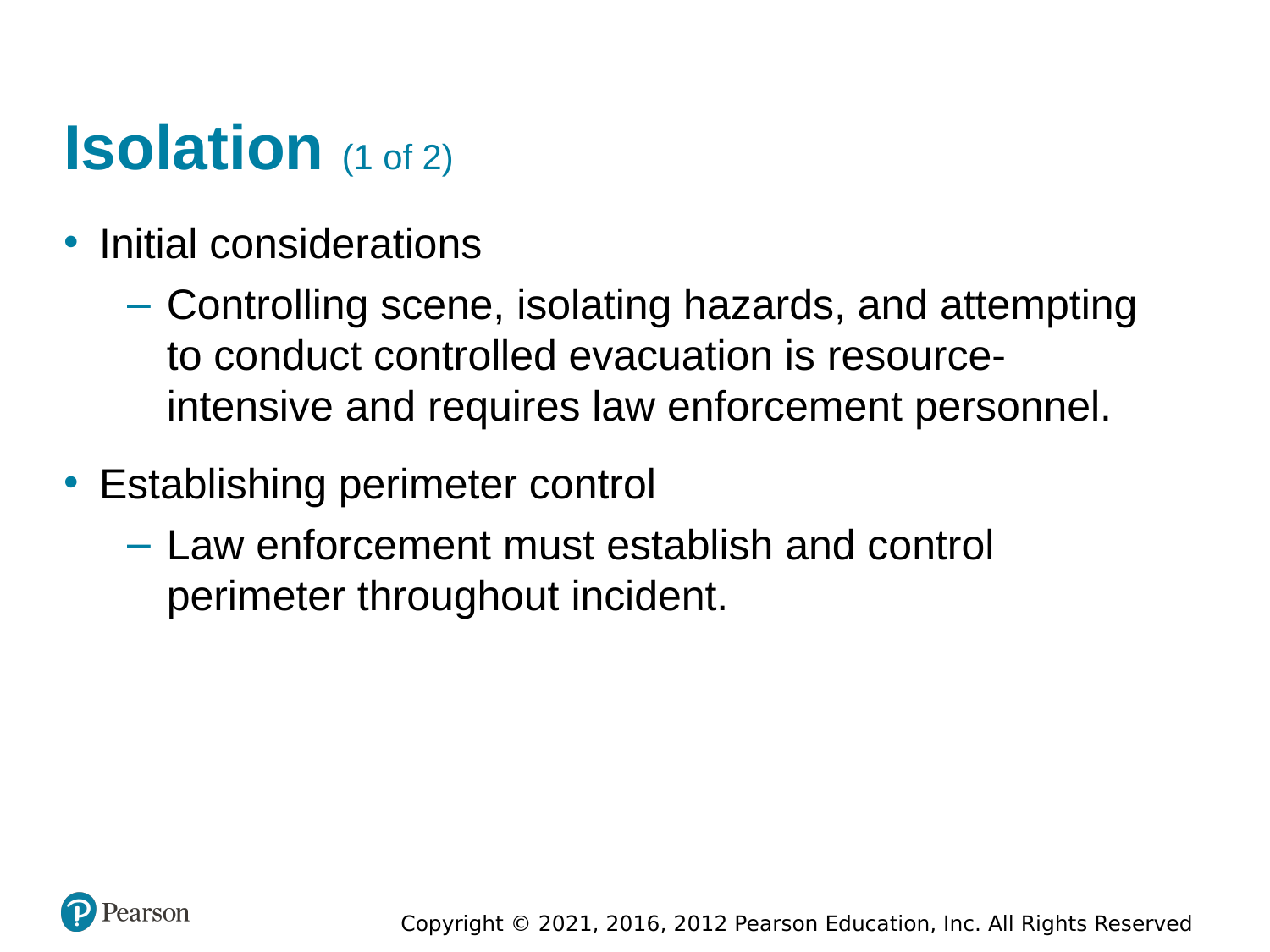

# Isolation (1 of 2)
Initial considerations
Controlling scene, isolating hazards, and attempting to conduct controlled evacuation is resource-intensive and requires law enforcement personnel.
Establishing perimeter control
Law enforcement must establish and control perimeter throughout incident.